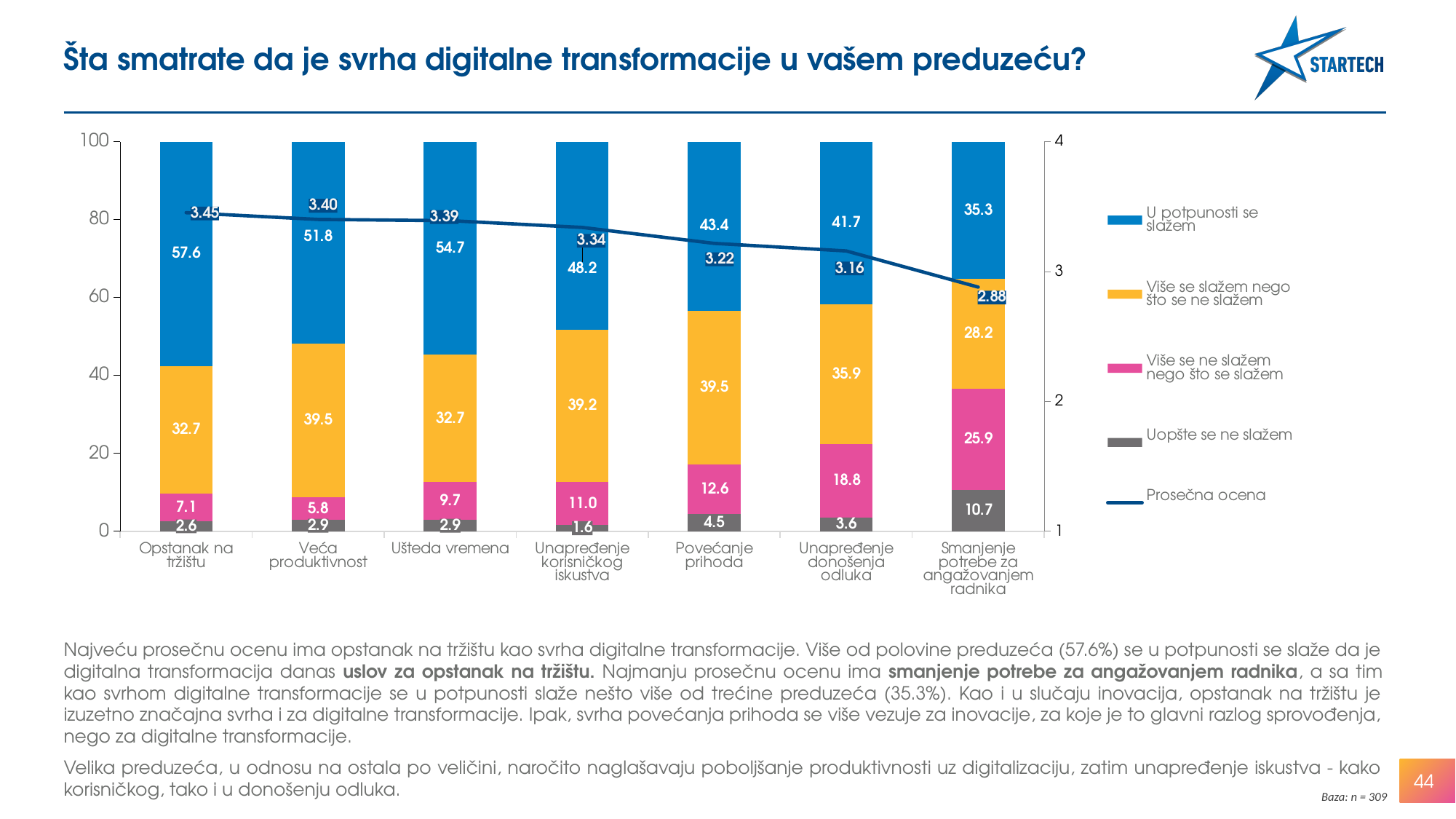

Šta smatrate da je svrha digitalne transformacije u vašem preduzeću?

### Chart

| Category | Uopšte se ne slažem | Više se ne slažem nego što se slažem | Više se slažem nego što se ne slažem | U potpunosti se slažem | Prosečna ocena |
|---|---|---|---|---|---|
| Opstanak na tržištu | 2.5889967637540456 | 7.119741100323624 | 32.68608414239482 | 57.60517799352751 | 3.4530744336569583 |
| Veća produktivnost | 2.912621359223301 | 5.825242718446602 | 39.482200647249186 | 51.7799352750809 | 3.4012944983818763 |
| Ušteda vremena | 2.912621359223301 | 9.70873786407767 | 32.68608414239482 | 54.69255663430421 | 3.3915857605178 |
| Unapređenje korisničkog iskustva | 1.6181229773462782 | 11.003236245954692 | 39.15857605177994 | 48.22006472491909 | 3.339805825242717 |
| Povećanje prihoda | 4.53074433656958 | 12.62135922330097 | 39.482200647249186 | 43.36569579288026 | 3.2168284789644024 |
| Unapređenje donošenja odluka | 3.559870550161812 | 18.77022653721683 | 35.92233009708738 | 41.74757281553398 | 3.158576051779934 |
| Smanjenje potrebe za angažovanjem radnika | 10.679611650485436 | 25.88996763754045 | 28.155339805825243 | 35.275080906148865 | 2.8802588996763747 |
Najveću prosečnu ocenu ima opstanak na tržištu kao svrha digitalne transformacije. Više od polovine preduzeća (57.6%) se u potpunosti se slaže da je digitalna transformacija danas uslov za opstanak na tržištu. Najmanju prosečnu ocenu ima smanjenje potrebe za angažovanjem radnika, a sa tim kao svrhom digitalne transformacije se u potpunosti slaže nešto više od trećine preduzeća (35.3%). Kao i u slučaju inovacija, opstanak na tržištu je izuzetno značajna svrha i za digitalne transformacije. Ipak, svrha povećanja prihoda se više vezuje za inovacije, za koje je to glavni razlog sprovođenja, nego za digitalne transformacije.
Velika preduzeća, u odnosu na ostala po veličini, naročito naglašavaju poboljšanje produktivnosti uz digitalizaciju, zatim unapređenje iskustva - kako korisničkog, tako i u donošenju odluka.
44
Baza: n = 309